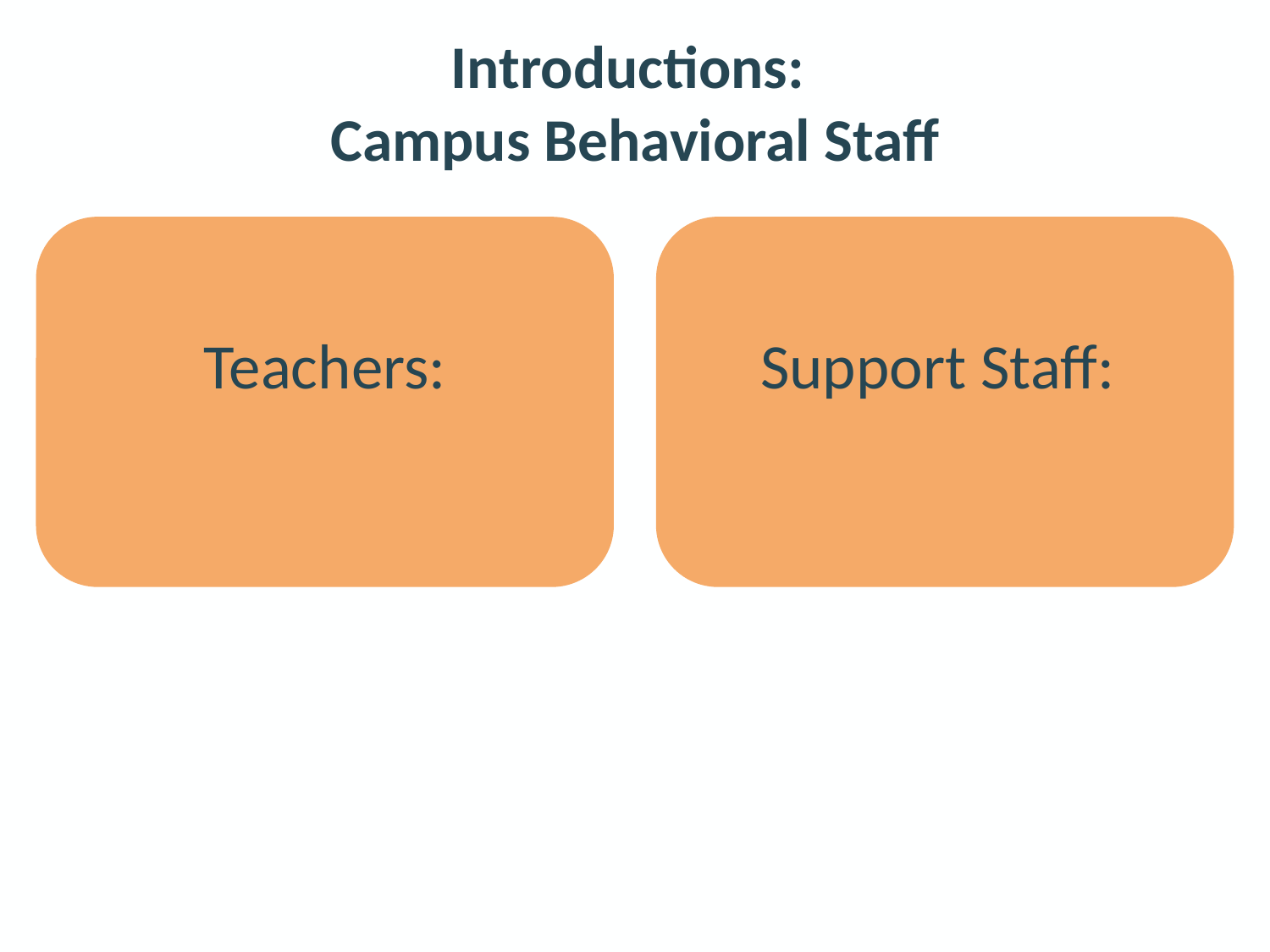

# Introductions: Campus Behavioral Staff
Teachers:

Support Staff: